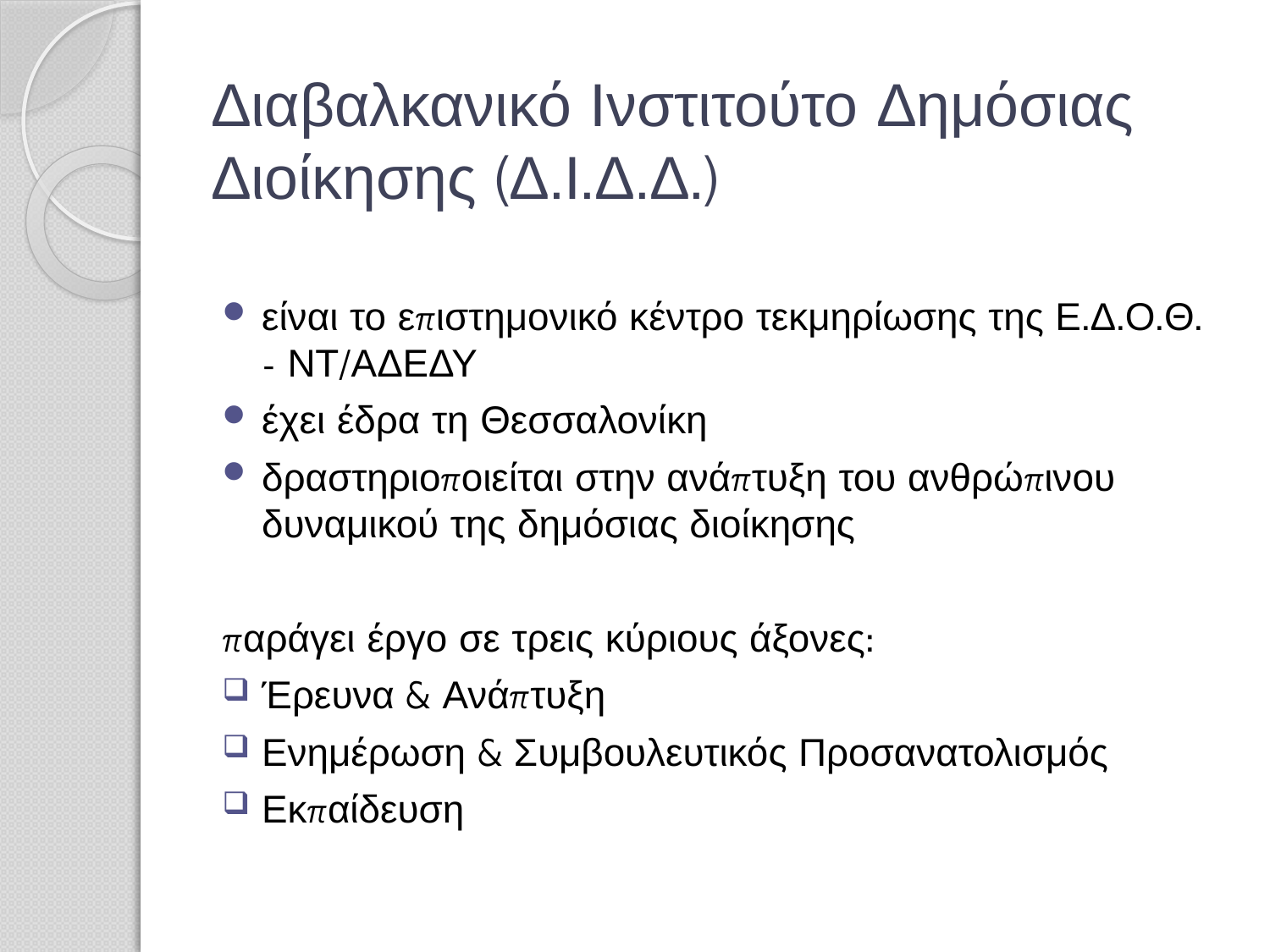

# Διαβαλκανικό Ινστιτούτο Δημόσιας Διοίκησης (Δ.Ι.Δ.Δ.)
είναι το επιστημονικό κέντρο τεκμηρίωσης της Ε.Δ.Ο.Θ. - ΝΤ/ΑΔΕΔΥ
έχει έδρα τη Θεσσαλονίκη
δραστηριοποιείται στην ανάπτυξη του ανθρώπινου δυναμικού της δημόσιας διοίκησης

παράγει έργο σε τρεις κύριους άξονες:
Έρευνα & Ανάπτυξη
Ενημέρωση & Συμβουλευτικός Προσανατολισμός
Εκπαίδευση